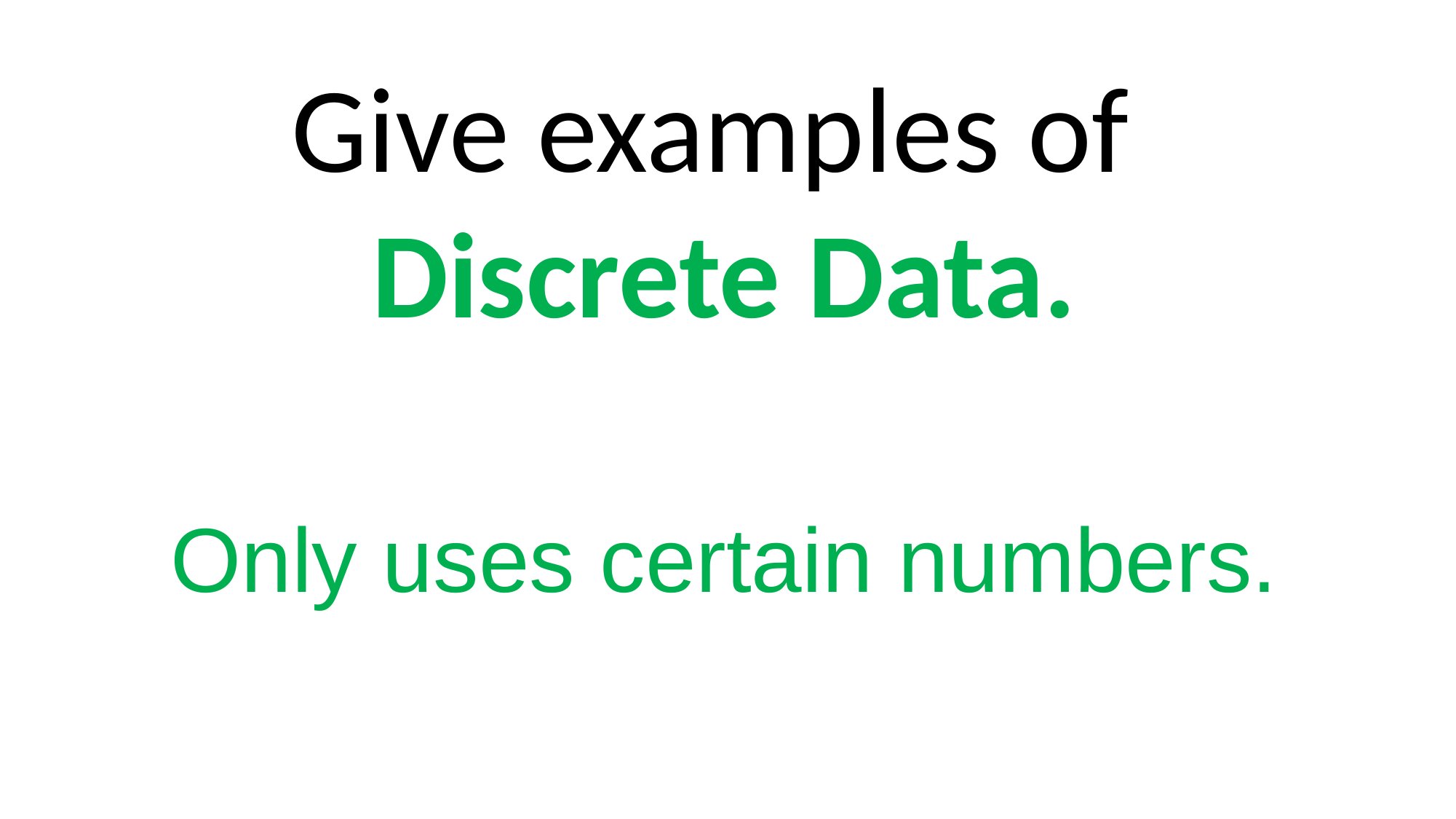

Give examples of
Discrete Data.
Only uses certain numbers.